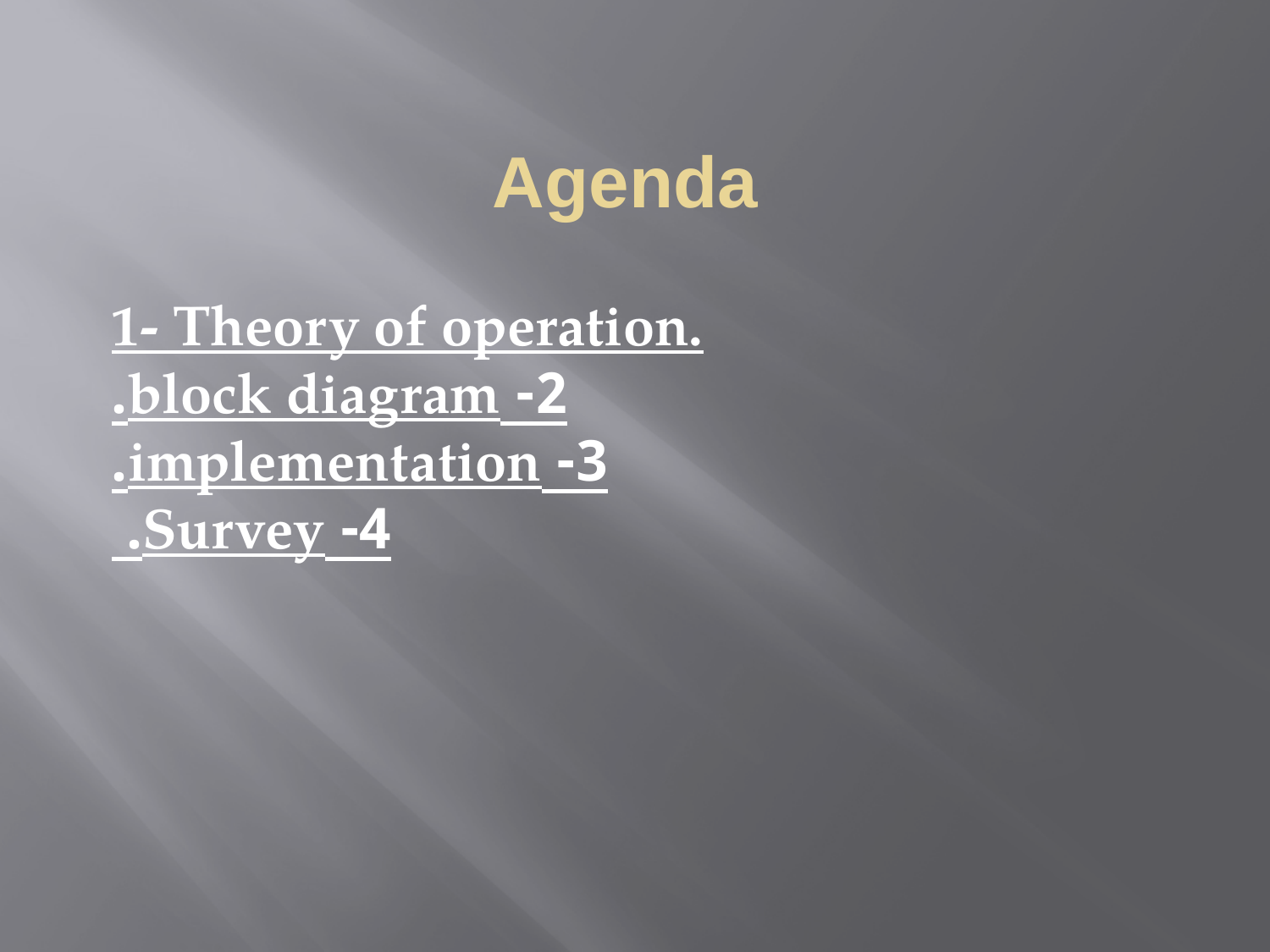

Agenda

1- Theory of operation.
2- block diagram.
3- implementation.
4- Survey.